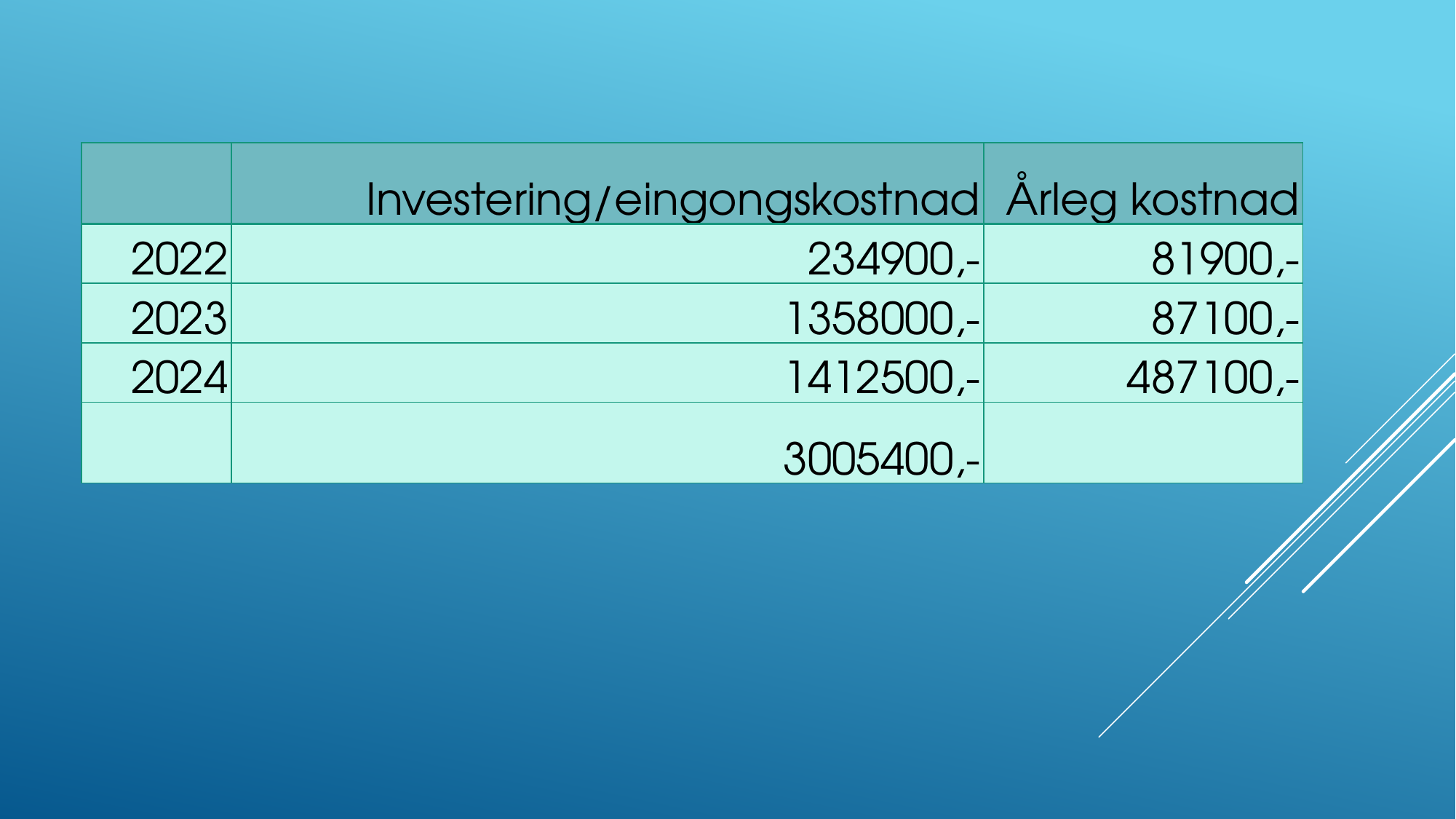

|  | Investering/eingongskostnad | Årleg kostnad |
| --- | --- | --- |
| 2022 | 234900,- | 81900,- |
| 2023 | 1358000,- | 87100,- |
| 2024 | 1412500,- | 487100,- |
|  | 3005400,- |  |